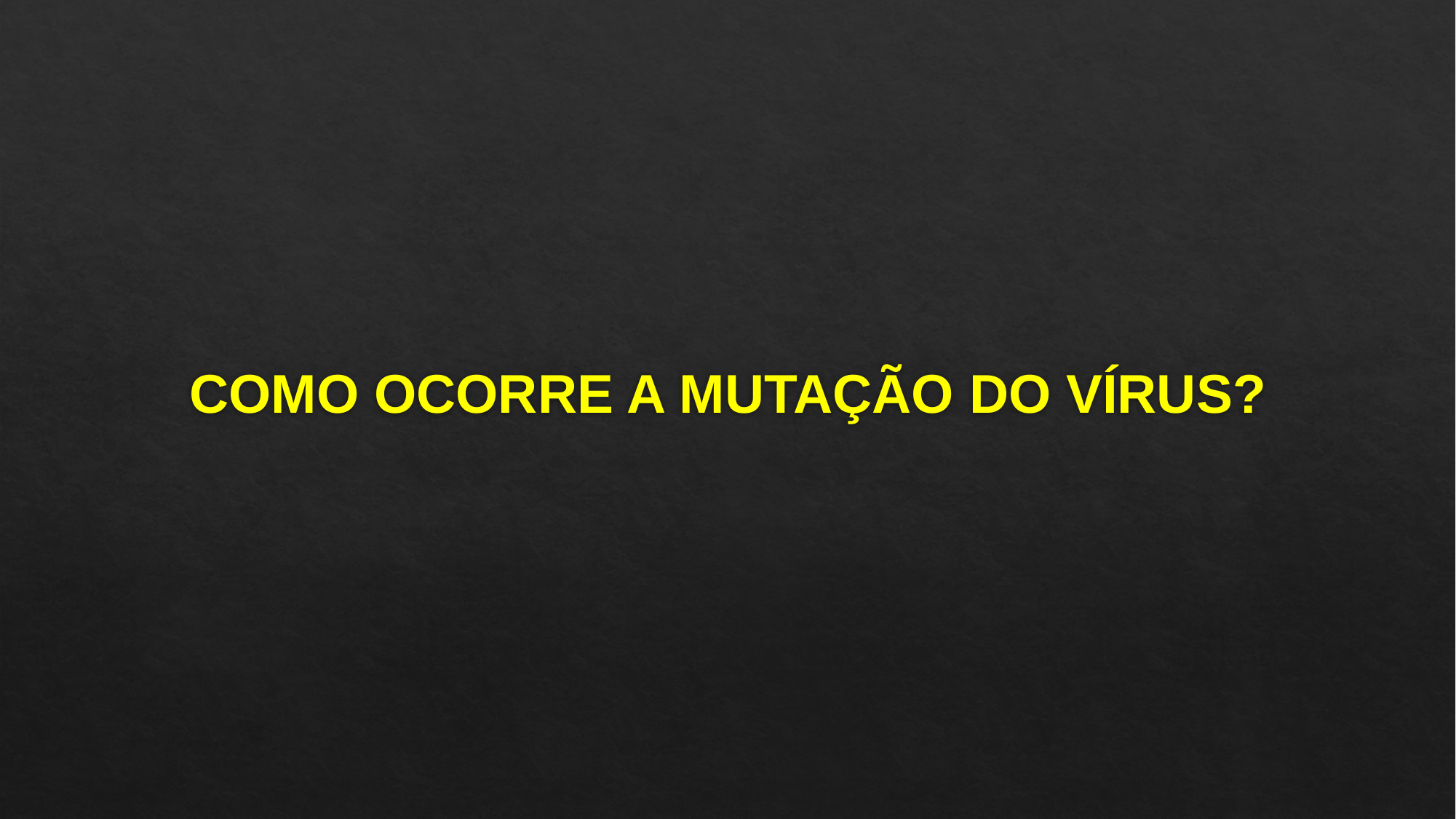

# COMO OCORRE A MUTAÇÃO DO VÍRUS?